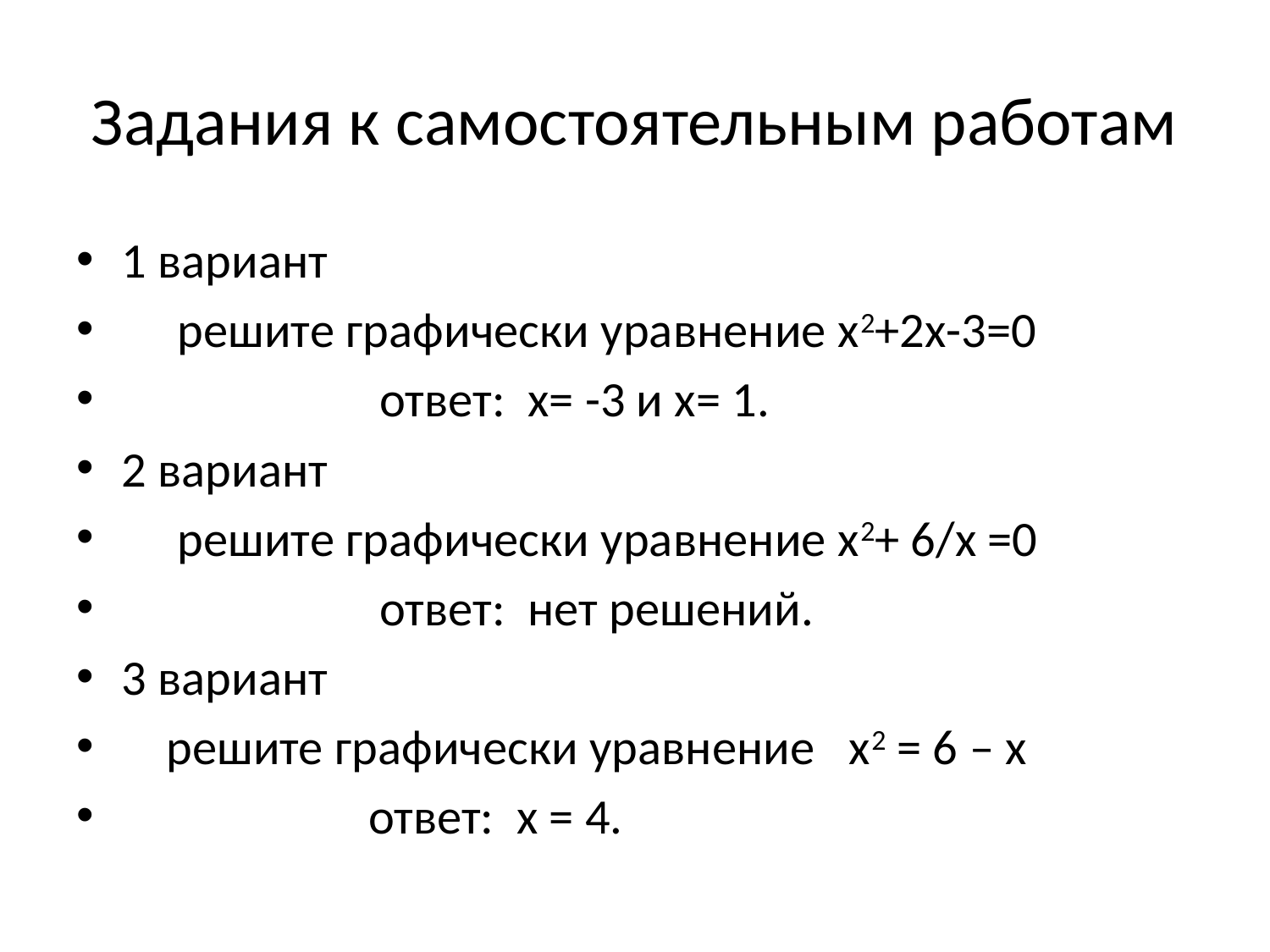

# Задания к самостоятельным работам
1 вариант
     решите графически уравнение х2+2х-3=0
                       ответ:  х= -3 и х= 1.
2 вариант
     решите графически уравнение х2+ 6/х =0
                       ответ:  нет решений.
3 вариант
    решите графически уравнение   х2 = 6 – х
                      ответ:  х = 4.